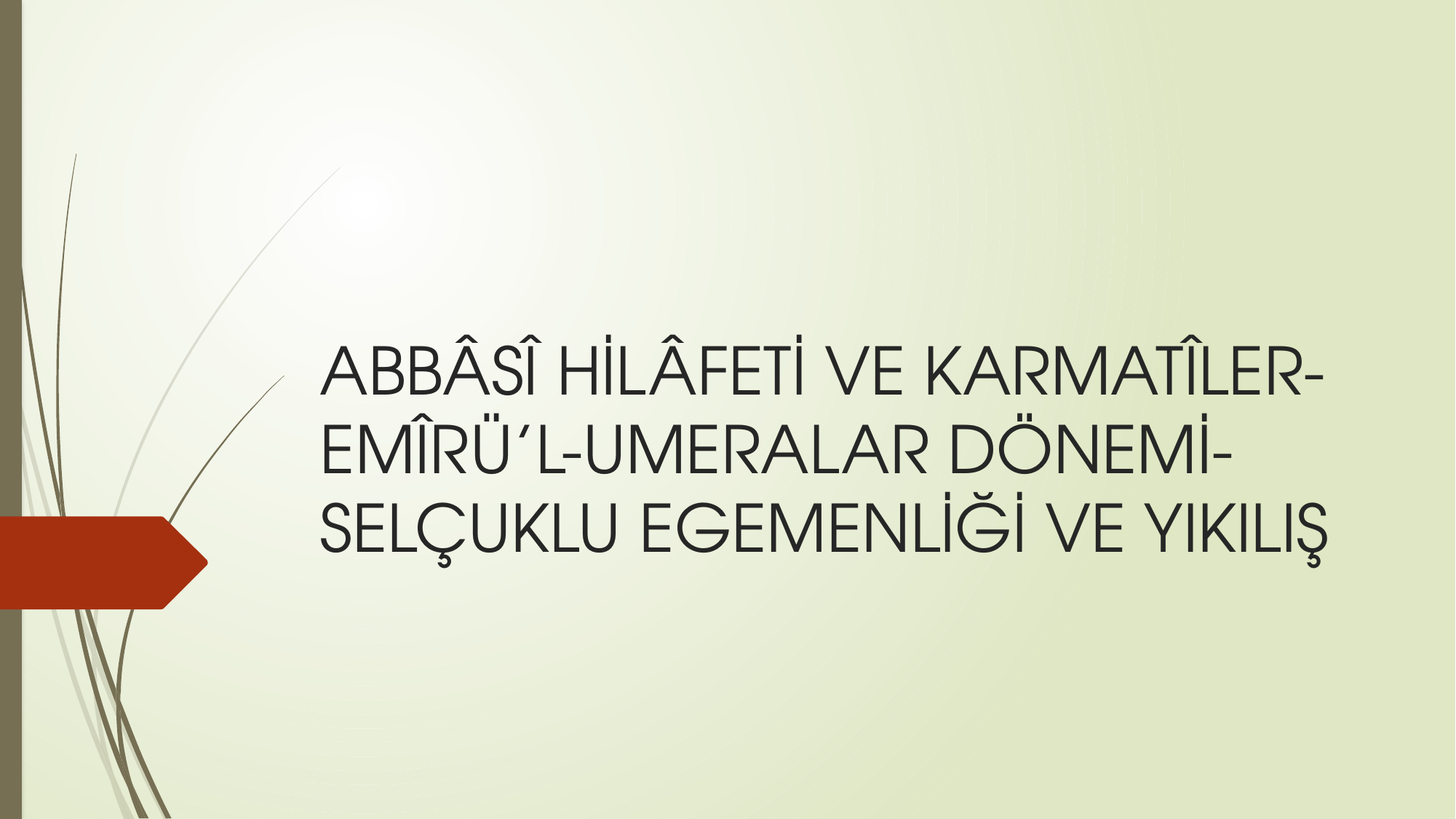

# ABBÂSÎ HİLÂFETİ VE KARMATÎLER-EMÎRÜ’L-UMERALAR DÖNEMİ-SELÇUKLU EGEMENLİĞİ VE YIKILIŞ